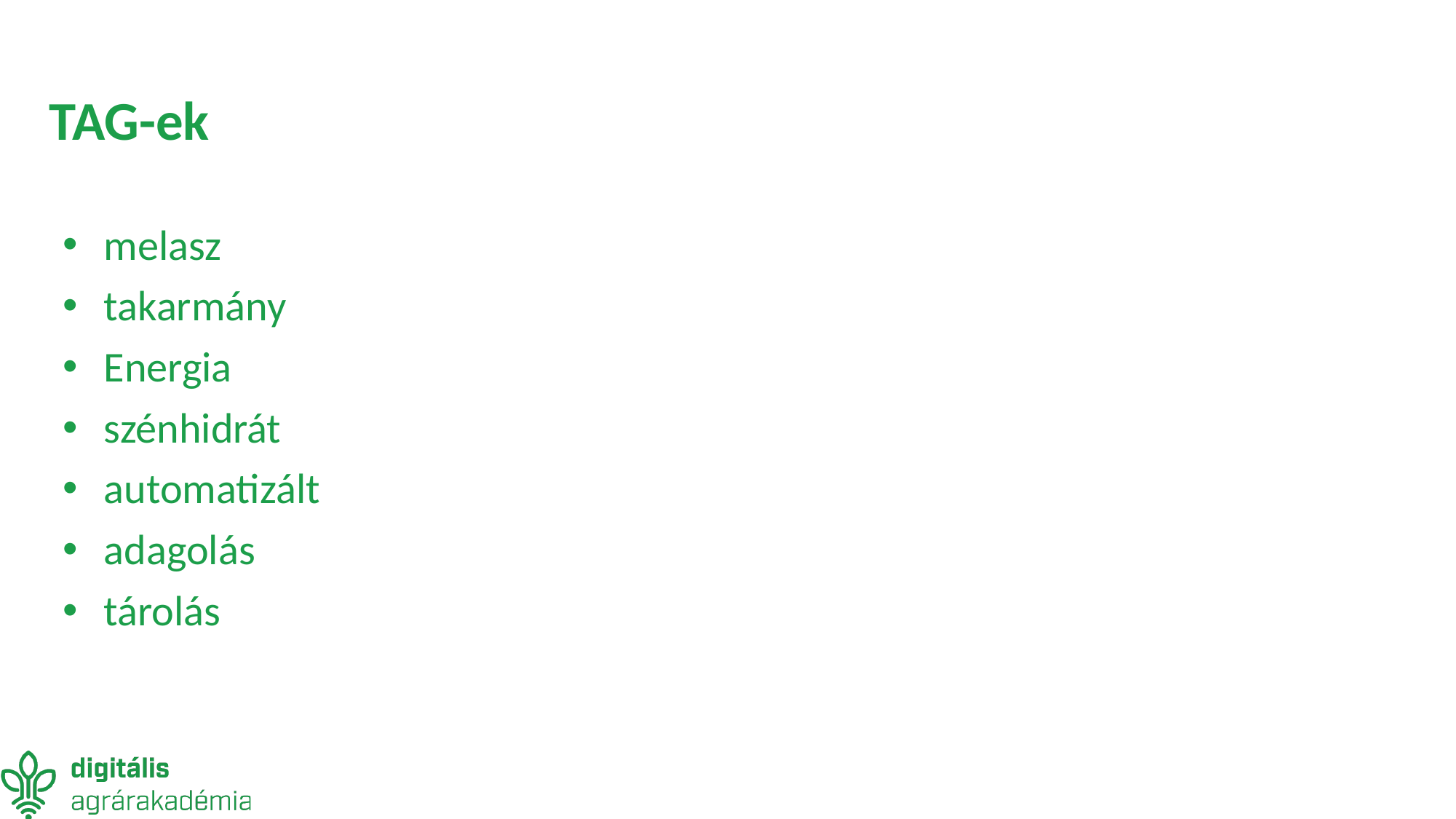

# TAG-ek
melasz
takarmány
Energia
szénhidrát
automatizált
adagolás
tárolás